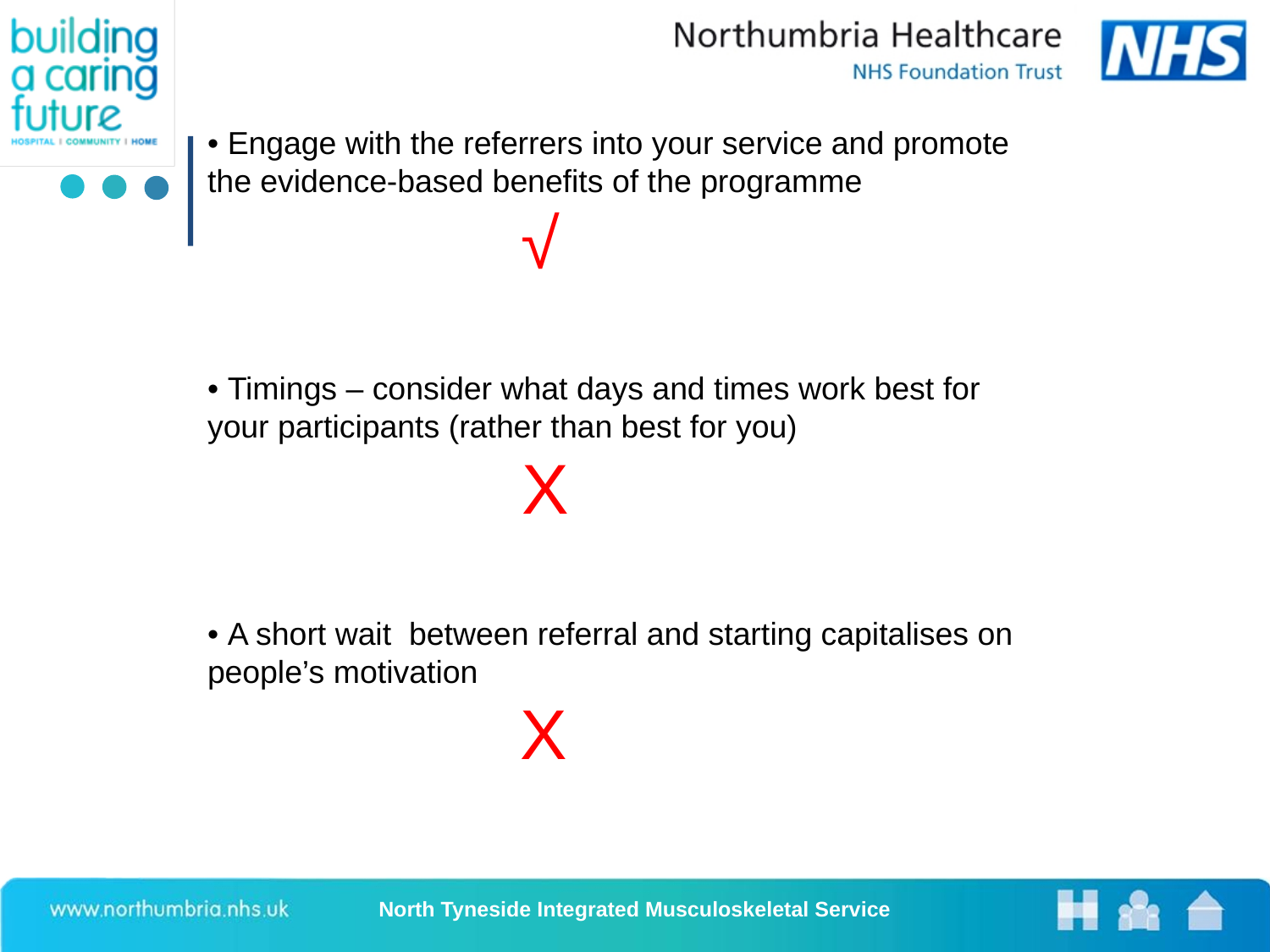

• Engage with the referrers into your service and promote the evidence-based benefits of the programme
                √

• Timings – consider what days and times work best for your participants (rather than best for you)
                X

• A short wait  between referral and starting capitalises on people’s motivation
		   X